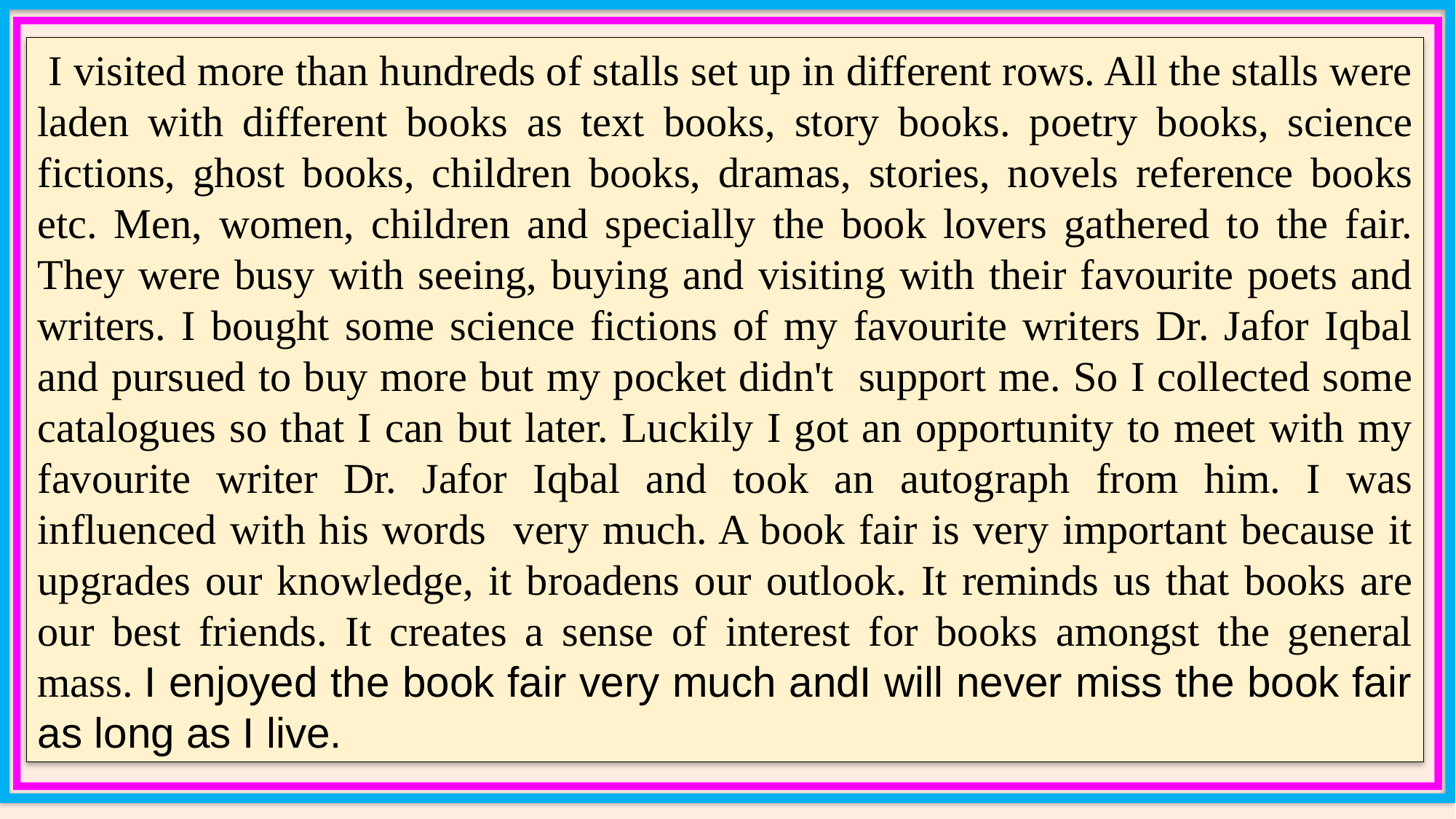

I visited more than hundreds of stalls set up in different rows. All the stalls were laden with different books as text books, story books. poetry books, science fictions, ghost books, children books, dramas, stories, novels reference books etc. Men, women, children and specially the book lovers gathered to the fair. They were busy with seeing, buying and visiting with their favourite poets and writers. I bought some science fictions of my favourite writers Dr. Jafor Iqbal and pursued to buy more but my pocket didn't  support me. So I collected some catalogues so that I can but later. Luckily I got an opportunity to meet with my favourite writer Dr. Jafor Iqbal and took an autograph from him. I was influenced with his words  very much. A book fair is very important because it upgrades our knowledge, it broadens our outlook. It reminds us that books are our best friends. It creates a sense of interest for books amongst the general mass. I enjoyed the book fair very much andI will never miss the book fair as long as I live.